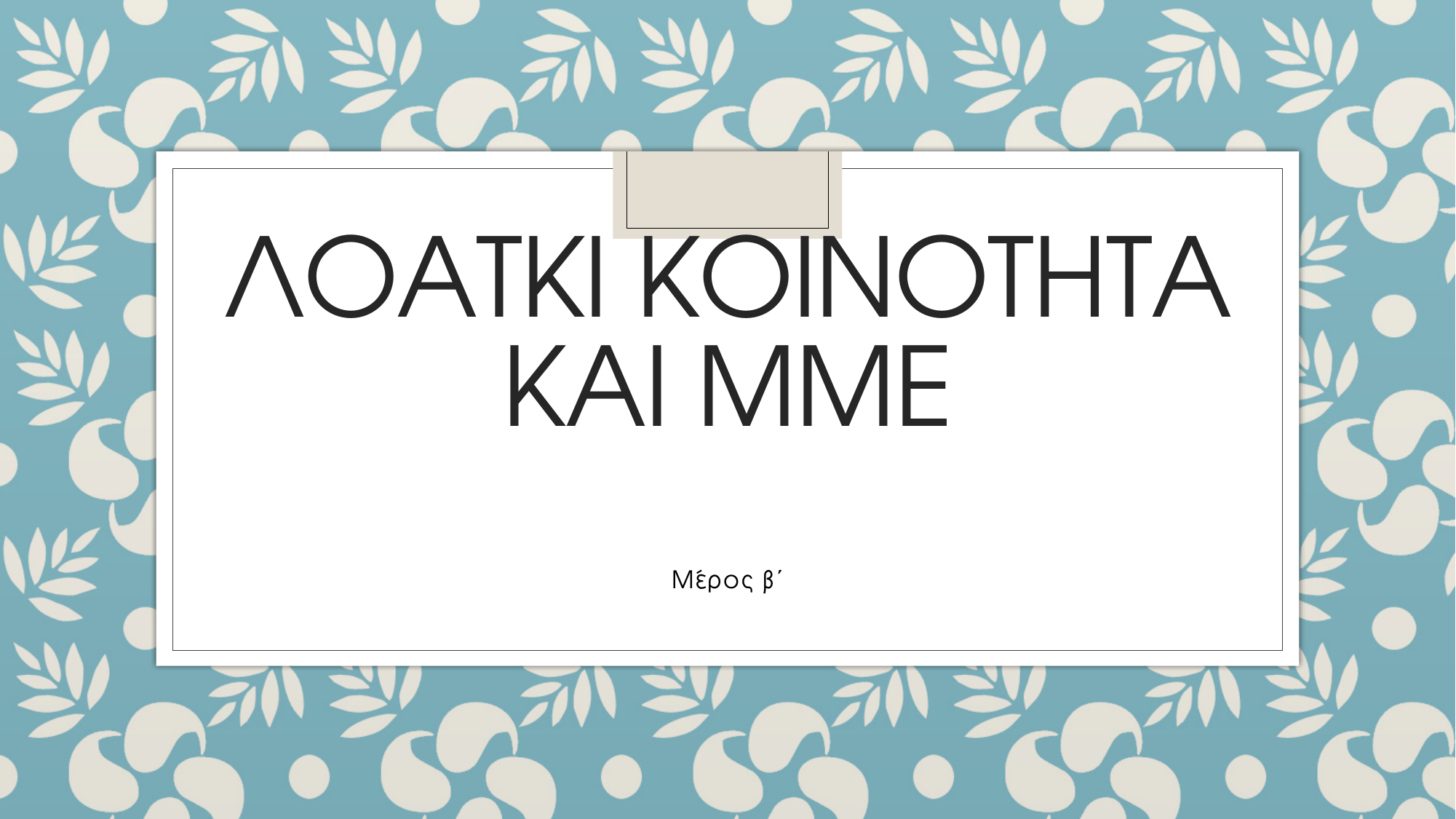

# Λοατκι κοινοτητα και μμε
Μέρος β΄